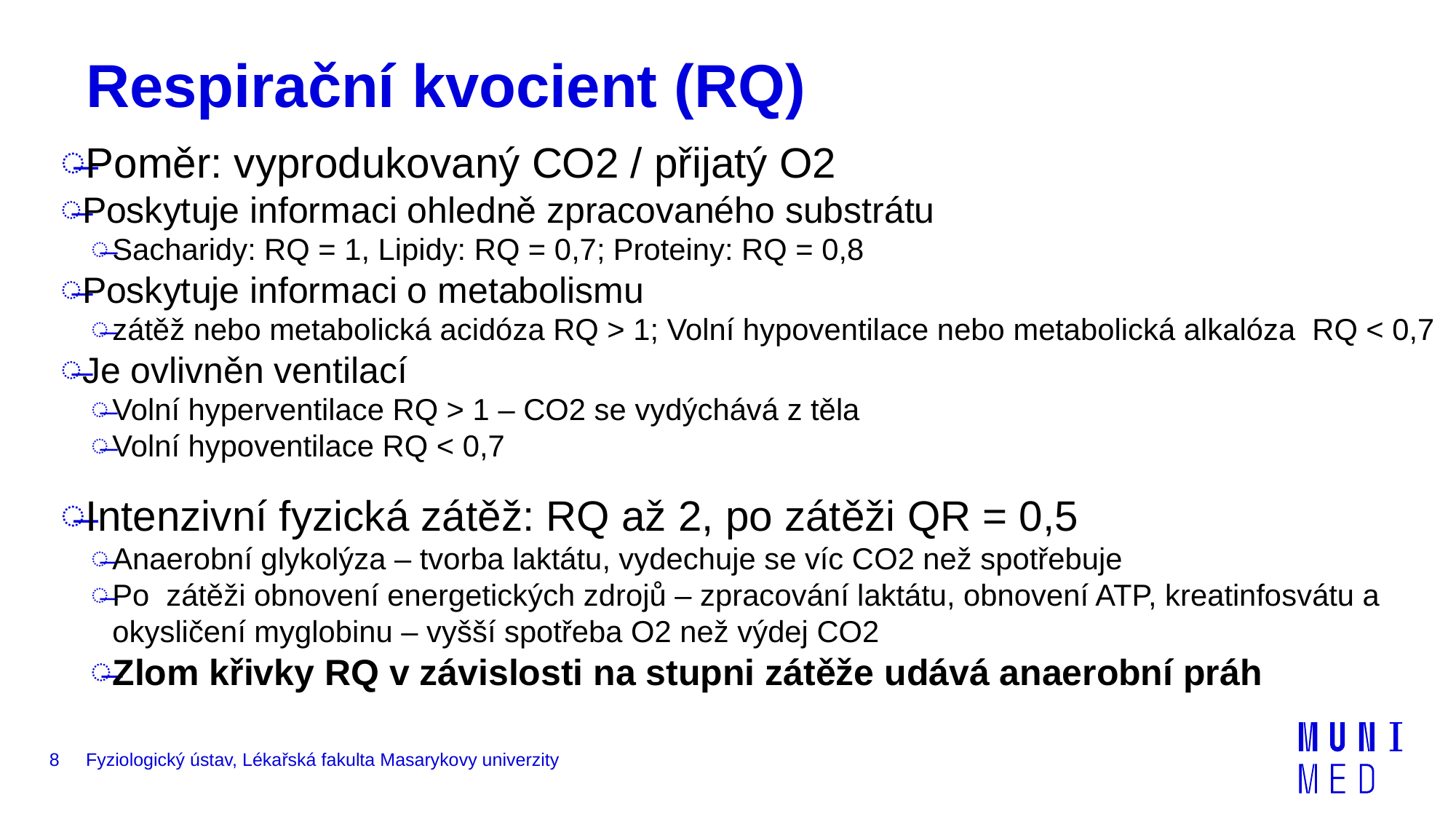

# Respirační kvocient (RQ)
Poměr: vyprodukovaný CO2 / přijatý O2
Poskytuje informaci ohledně zpracovaného substrátu
Sacharidy: RQ = 1, Lipidy: RQ = 0,7; Proteiny: RQ = 0,8
Poskytuje informaci o metabolismu
zátěž nebo metabolická acidóza RQ > 1; Volní hypoventilace nebo metabolická alkalóza  RQ < 0,7
Je ovlivněn ventilací
Volní hyperventilace RQ > 1 – CO2 se vydýchává z těla
Volní hypoventilace RQ < 0,7
Intenzivní fyzická zátěž: RQ až 2, po zátěži QR = 0,5
Anaerobní glykolýza – tvorba laktátu, vydechuje se víc CO2 než spotřebuje
Po  zátěži obnovení energetických zdrojů – zpracování laktátu, obnovení ATP, kreatinfosvátu a okysličení myglobinu – vyšší spotřeba O2 než výdej CO2
Zlom křivky RQ v závislosti na stupni zátěže udává anaerobní práh

8
Fyziologický ústav, Lékařská fakulta Masarykovy univerzity